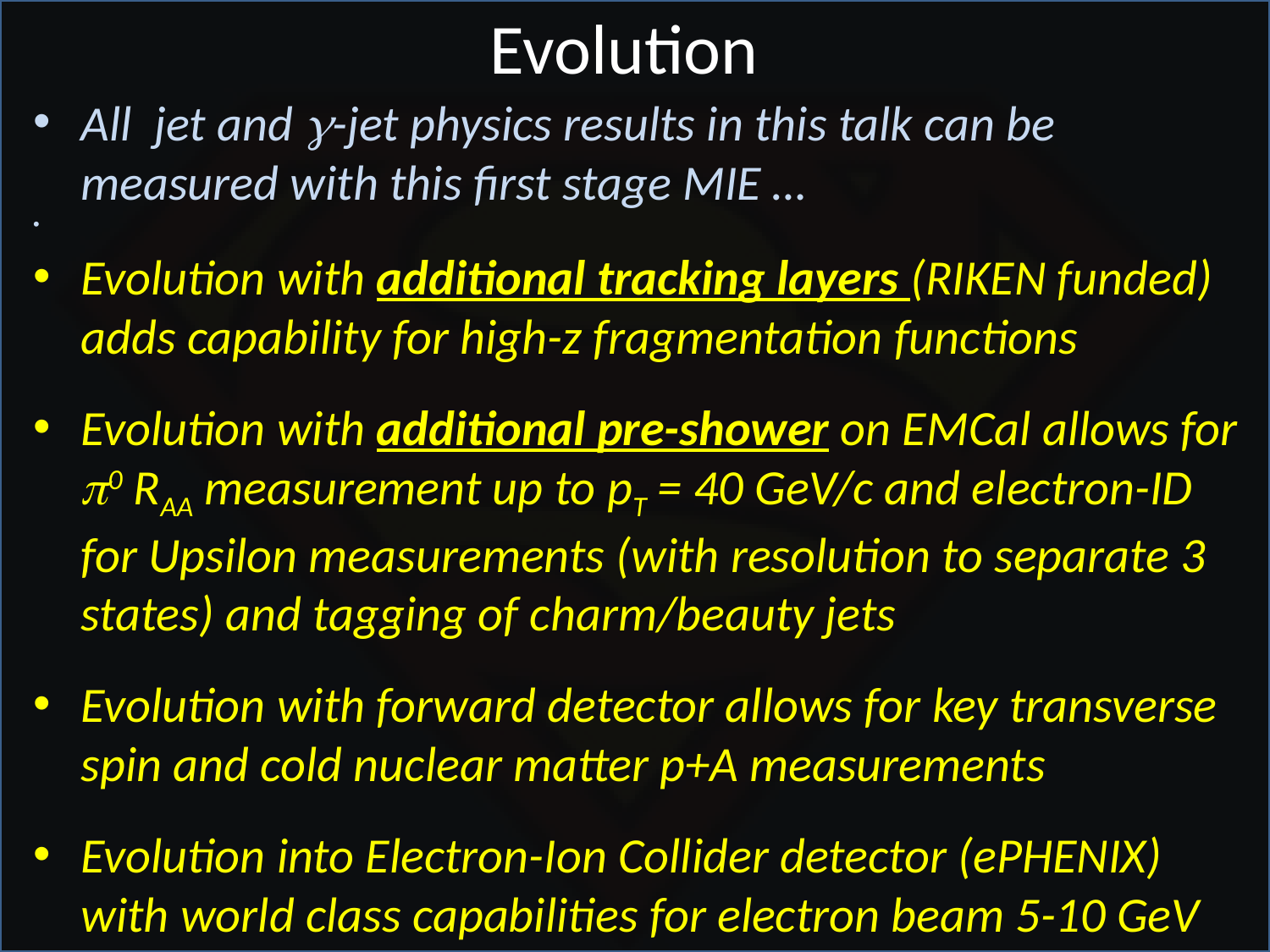

Evolution
All  jet and γ-jet physics results in this talk can be measured with this first stage MIE …

Evolution with additional tracking layers (RIKEN funded) adds capability for high-z fragmentation functions

Evolution with additional pre-shower on EMCal allows for π0 RAA measurement up to pT = 40 GeV/c and electron-ID for Upsilon measurements (with resolution to separate 3 states) and tagging of charm/beauty jets

Evolution with forward detector allows for key transverse spin and cold nuclear matter p+A measurements

Evolution into Electron-Ion Collider detector (ePHENIX) with world class capabilities for electron beam 5-10 GeV